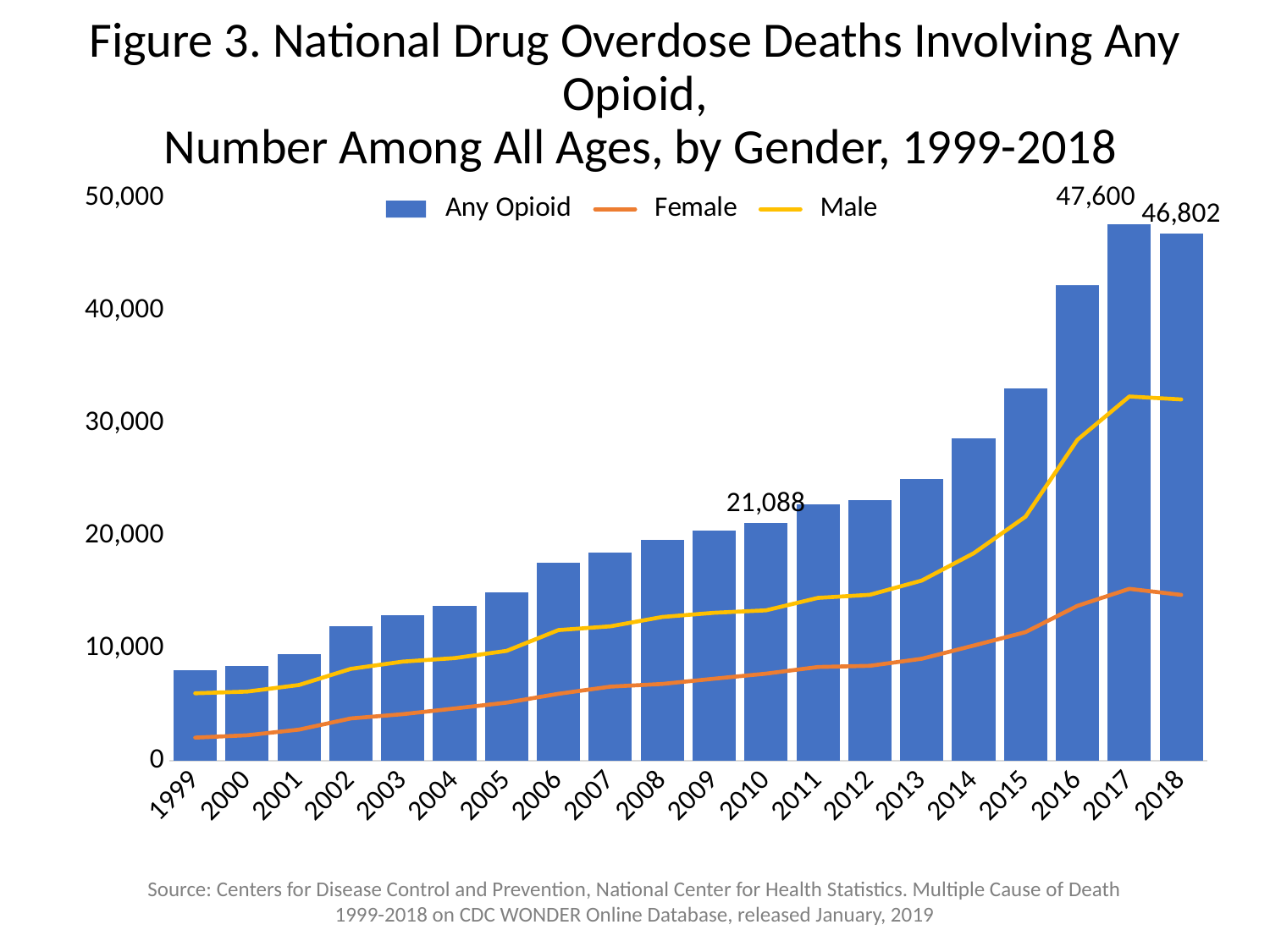

# Figure 3. National Drug Overdose Deaths Involving Any Opioid, Number Among All Ages, by Gender, 1999-2018

### Chart

| Category |   Any Opioid |   Female |   Male |
|---|---|---|---|
| 1999 | 8048.0 | 2057.0 | 5991.0 |
| 2000 | 8407.0 | 2264.0 | 6143.0 |
| 2001 | 9492.0 | 2766.0 | 6726.0 |
| 2002 | 11917.0 | 3759.0 | 8158.0 |
| 2003 | 12939.0 | 4137.0 | 8802.0 |
| 2004 | 13755.0 | 4642.0 | 9113.0 |
| 2005 | 14917.0 | 5161.0 | 9756.0 |
| 2006 | 17545.0 | 5945.0 | 11600.0 |
| 2007 | 18515.0 | 6581.0 | 11934.0 |
| 2008 | 19582.0 | 6819.0 | 12763.0 |
| 2009 | 20422.0 | 7287.0 | 13135.0 |
| 2010 | 21088.0 | 7733.0 | 13355.0 |
| 2011 | 22784.0 | 8325.0 | 14459.0 |
| 2012 | 23164.0 | 8431.0 | 14733.0 |
| 2013 | 25050.0 | 9054.0 | 15996.0 |
| 2014 | 28647.0 | 10227.0 | 18420.0 |
| 2015 | 33091.0 | 11420.0 | 21671.0 |
| 2016 | 42249.0 | 13751.0 | 28498.0 |
| 2017 | 47600.0 | 15263.0 | 32337.0 |
| 2018 | 46802.0 | 14724.0 | 32078.0 |
Source: Centers for Disease Control and Prevention, National Center for Health Statistics. Multiple Cause of Death 1999-2018 on CDC WONDER Online Database, released January, 2019